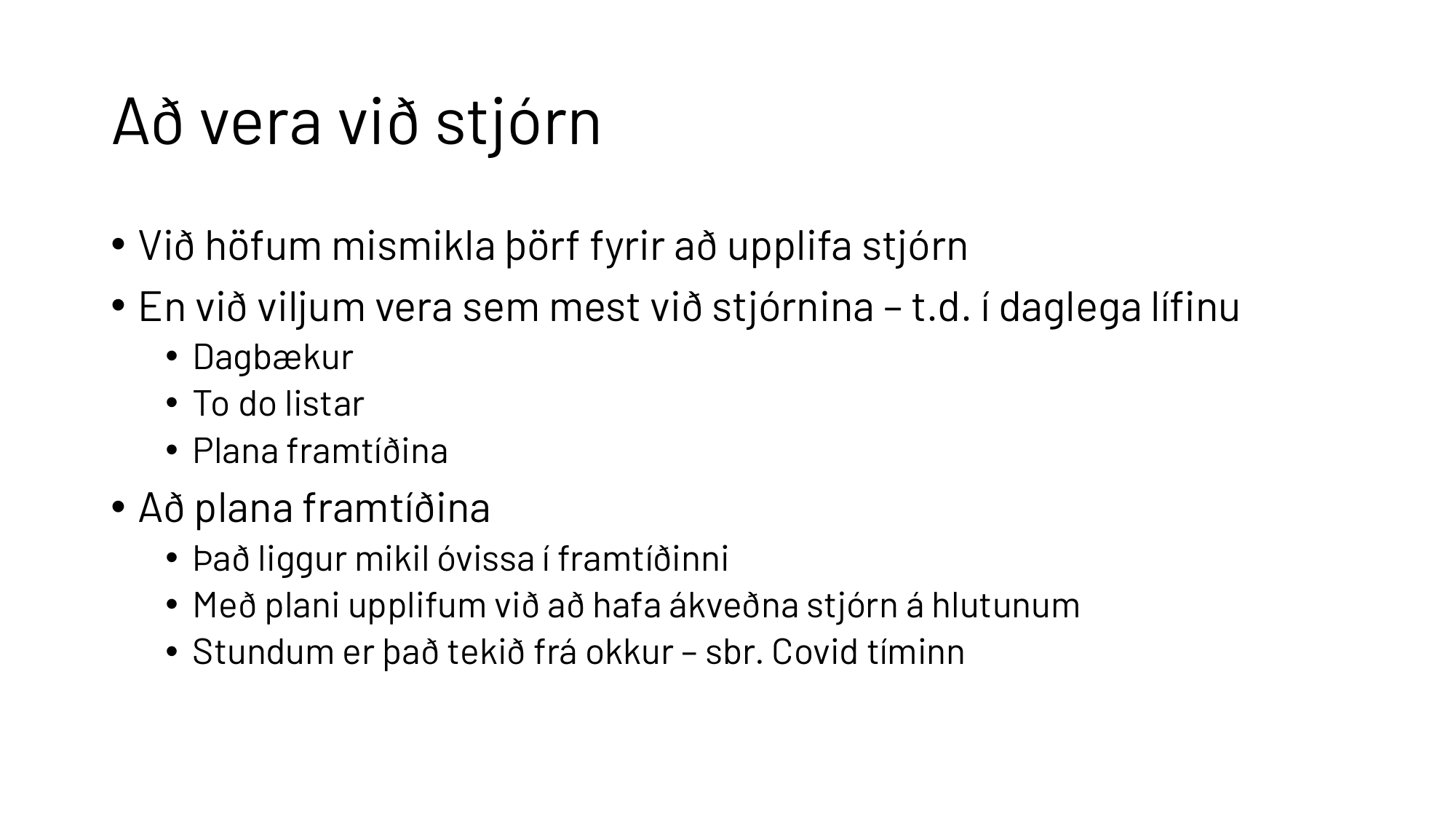

# Að vera við stjórn
Við höfum mismikla þörf fyrir að upplifa stjórn
En við viljum vera sem mest við stjórnina – t.d. í daglega lífinu
Dagbækur
To do listar
Plana framtíðina
Að plana framtíðina
Það liggur mikil óvissa í framtíðinni
Með plani upplifum við að hafa ákveðna stjórn á hlutunum
Stundum er það tekið frá okkur – sbr. Covid tíminn